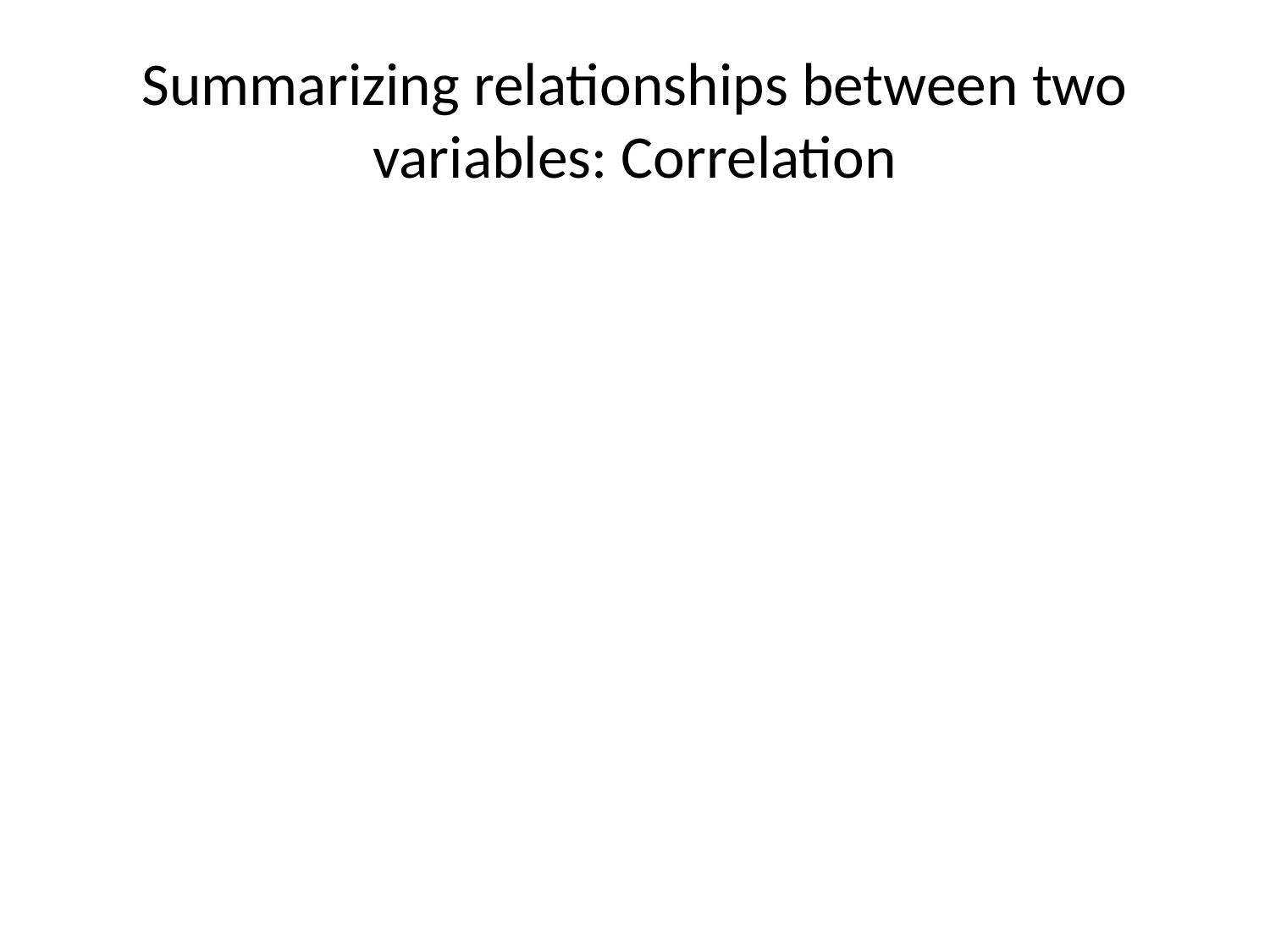

# Summarizing relationships between two variables: Correlation